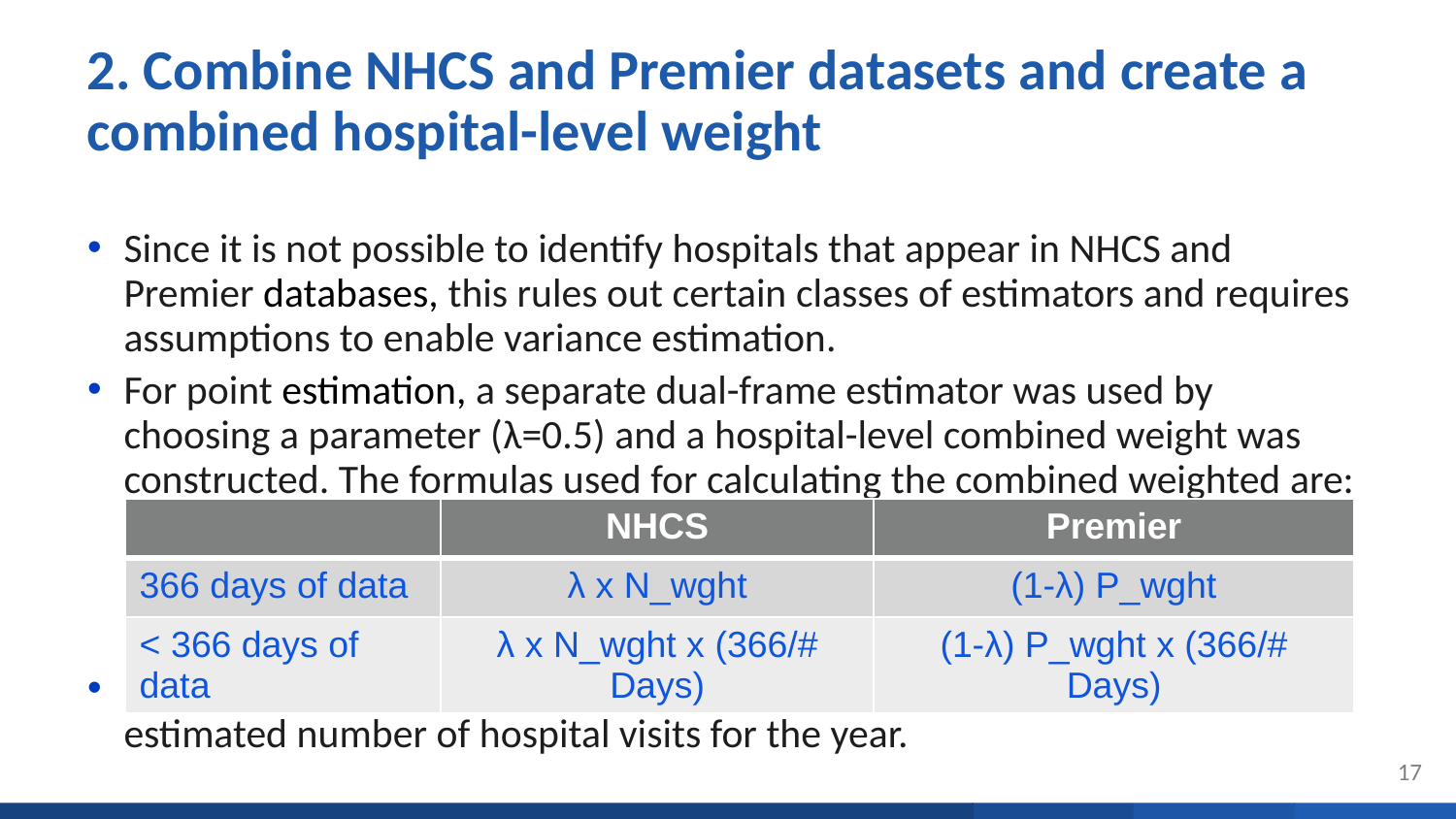

# 2. Combine NHCS and Premier datasets and create a combined hospital-level weight
Since it is not possible to identify hospitals that appear in NHCS and Premier databases, this rules out certain classes of estimators and requires assumptions to enable variance estimation.
For point estimation, a separate dual-frame estimator was used by choosing a parameter (λ=0.5) and a hospital-level combined weight was constructed. The formulas used for calculating the combined weighted are:

Summing the weights across all encounters in all hospitals gives the estimated number of hospital visits for the year.

|  | NHCS | Premier |
| --- | --- | --- |
| 366 days of data | λ x N\_wght | (1-λ) P\_wght |
| < 366 days of data | λ x N\_wght x (366/# Days) | (1-λ) P\_wght x (366/# Days) |